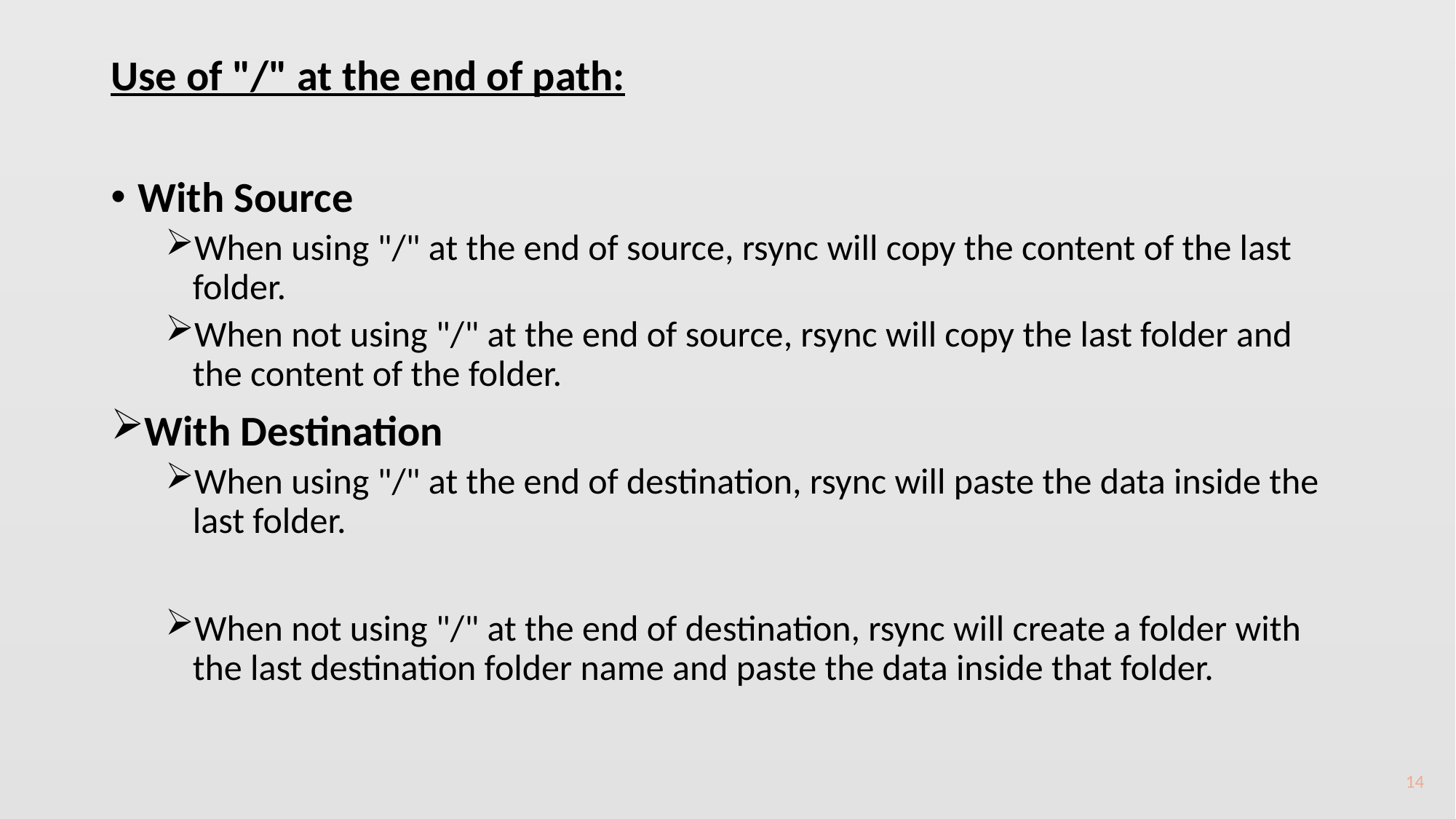

Use of "/" at the end of path:

With Source
When using "/" at the end of source, rsync will copy the content of the last folder.
When not using "/" at the end of source, rsync will copy the last folder and the content of the folder.
With Destination
When using "/" at the end of destination, rsync will paste the data inside the last folder.

When not using "/" at the end of destination, rsync will create a folder with the last destination folder name and paste the data inside that folder.

14